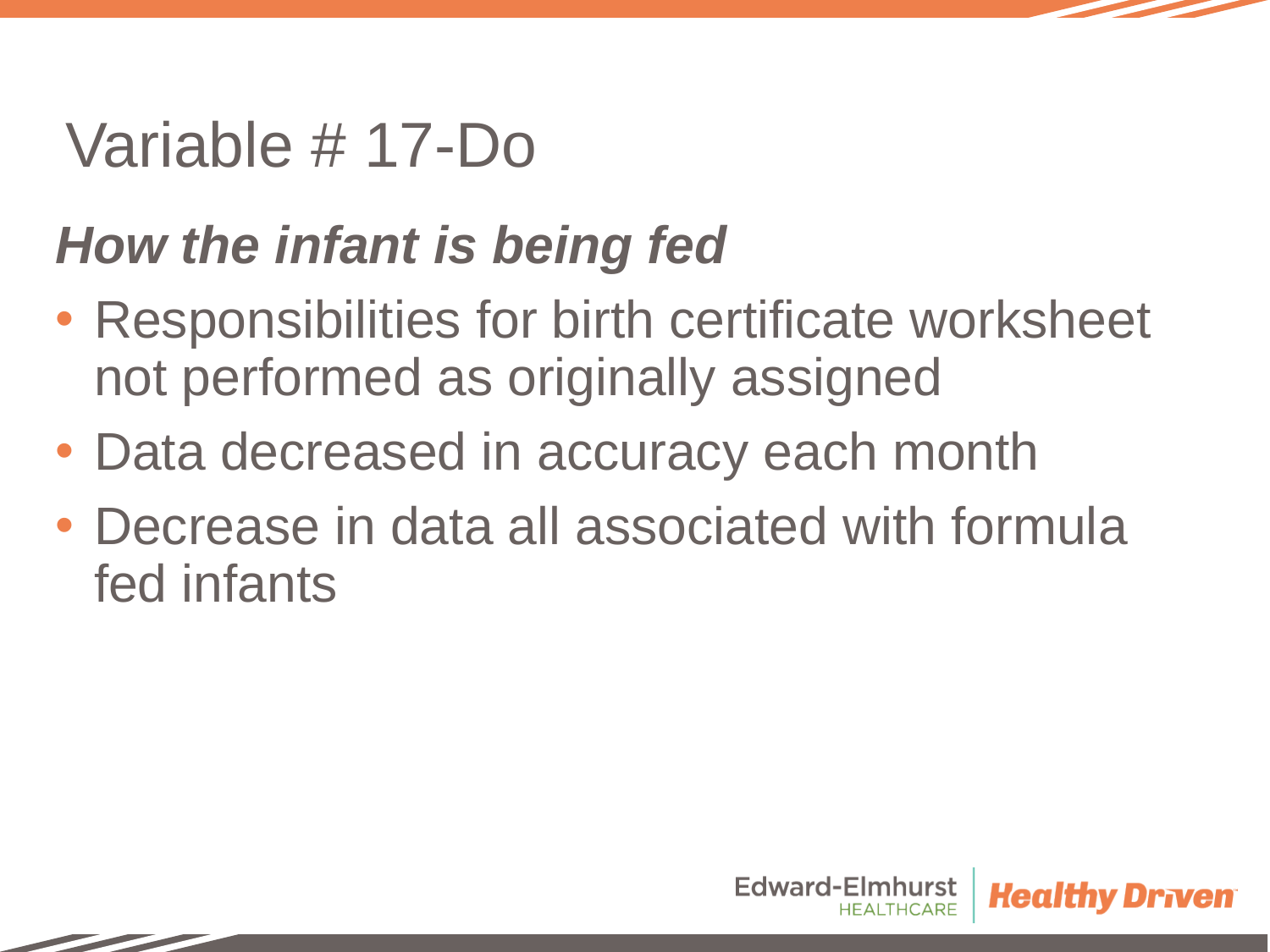

# Variable # 17-Do
How the infant is being fed
Responsibilities for birth certificate worksheet not performed as originally assigned
Data decreased in accuracy each month
Decrease in data all associated with formula fed infants